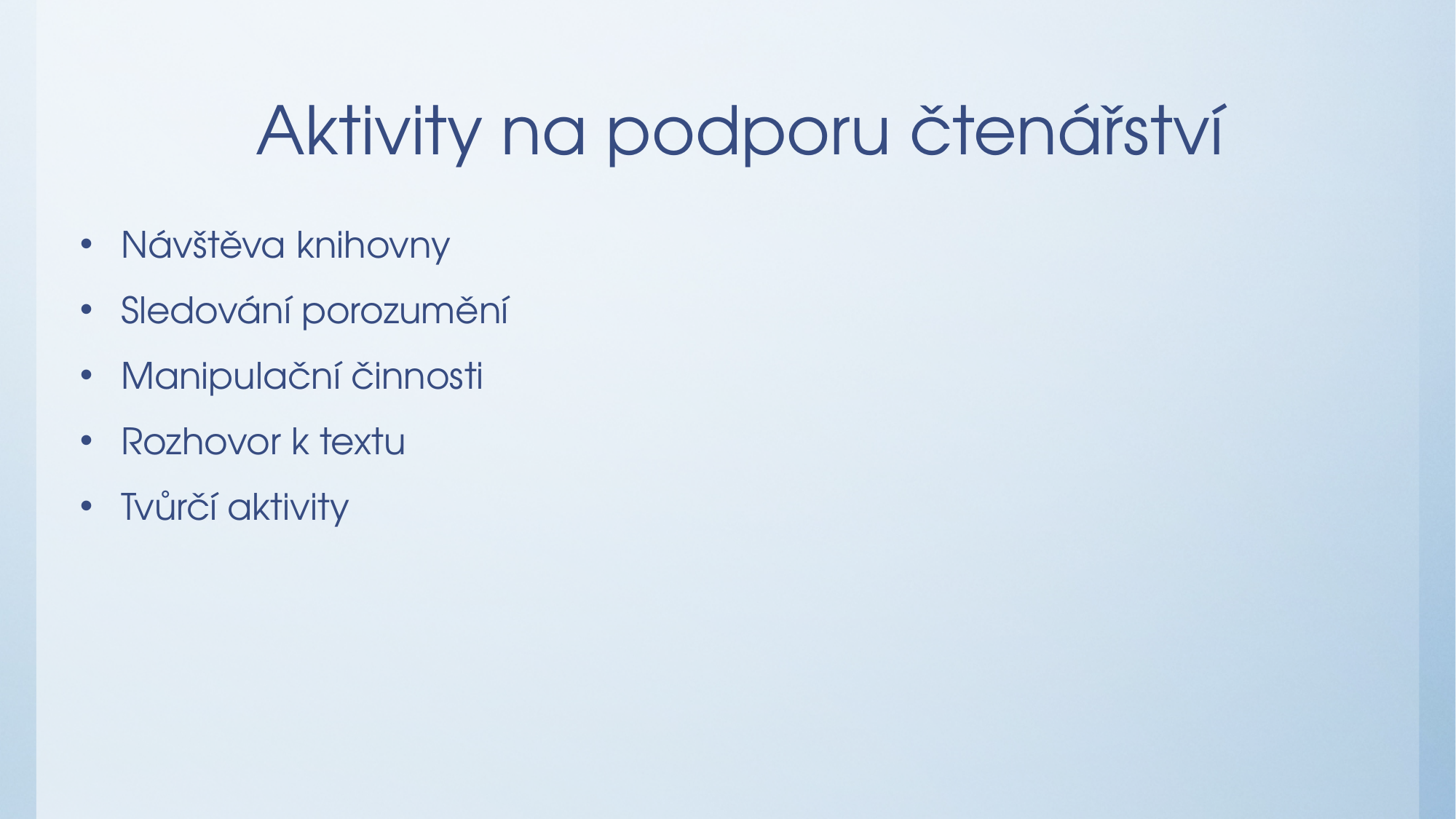

# Aktivity na podporu čtenářství
Návštěva knihovny
Sledování porozumění
Manipulační činnosti
Rozhovor k textu
Tvůrčí aktivity